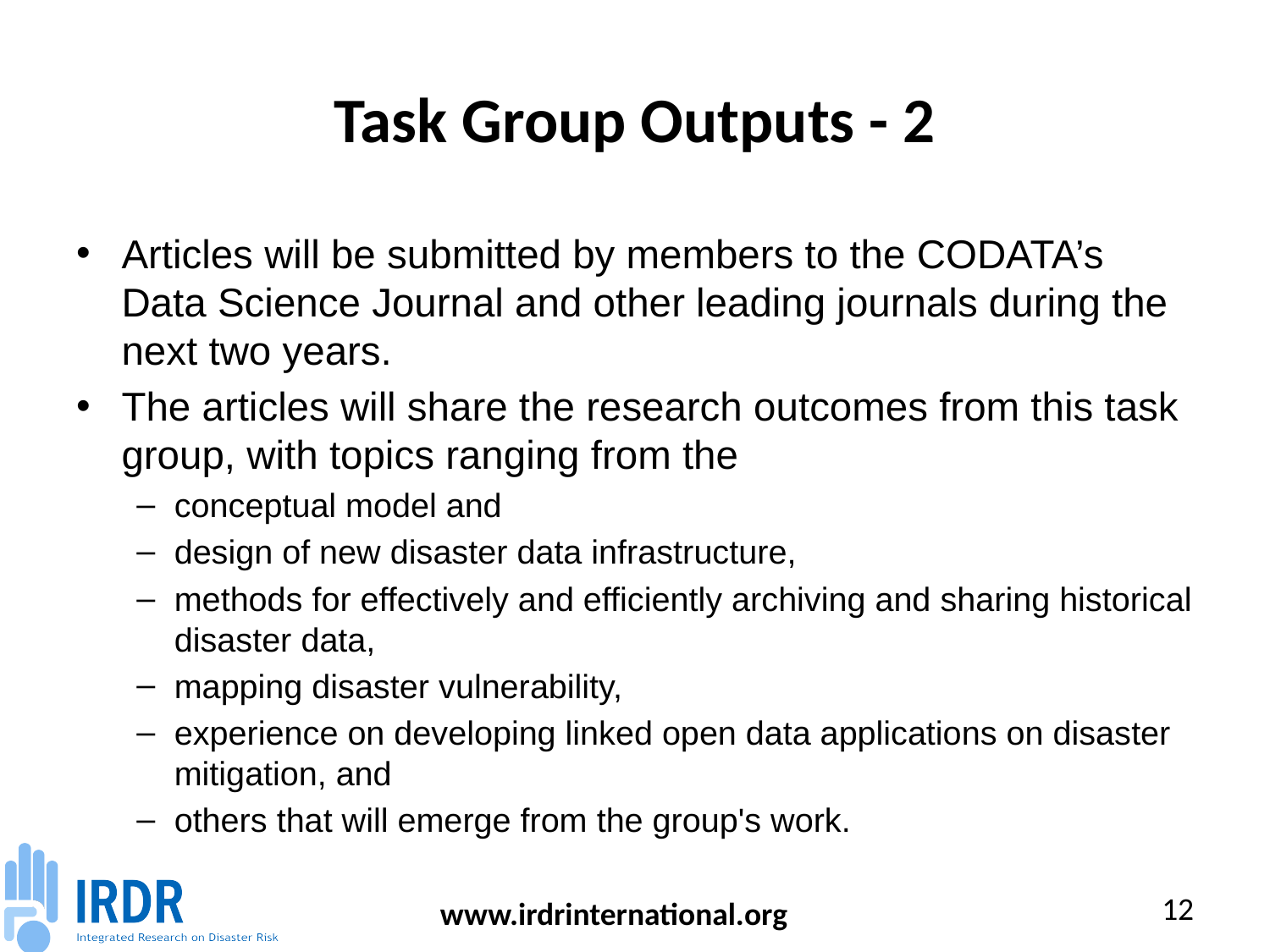

# Task Group Outputs - 2
Articles will be submitted by members to the CODATA’s Data Science Journal and other leading journals during the next two years.
The articles will share the research outcomes from this task group, with topics ranging from the
conceptual model and
design of new disaster data infrastructure,
methods for effectively and efficiently archiving and sharing historical disaster data,
mapping disaster vulnerability,
experience on developing linked open data applications on disaster mitigation, and
others that will emerge from the group's work.

12